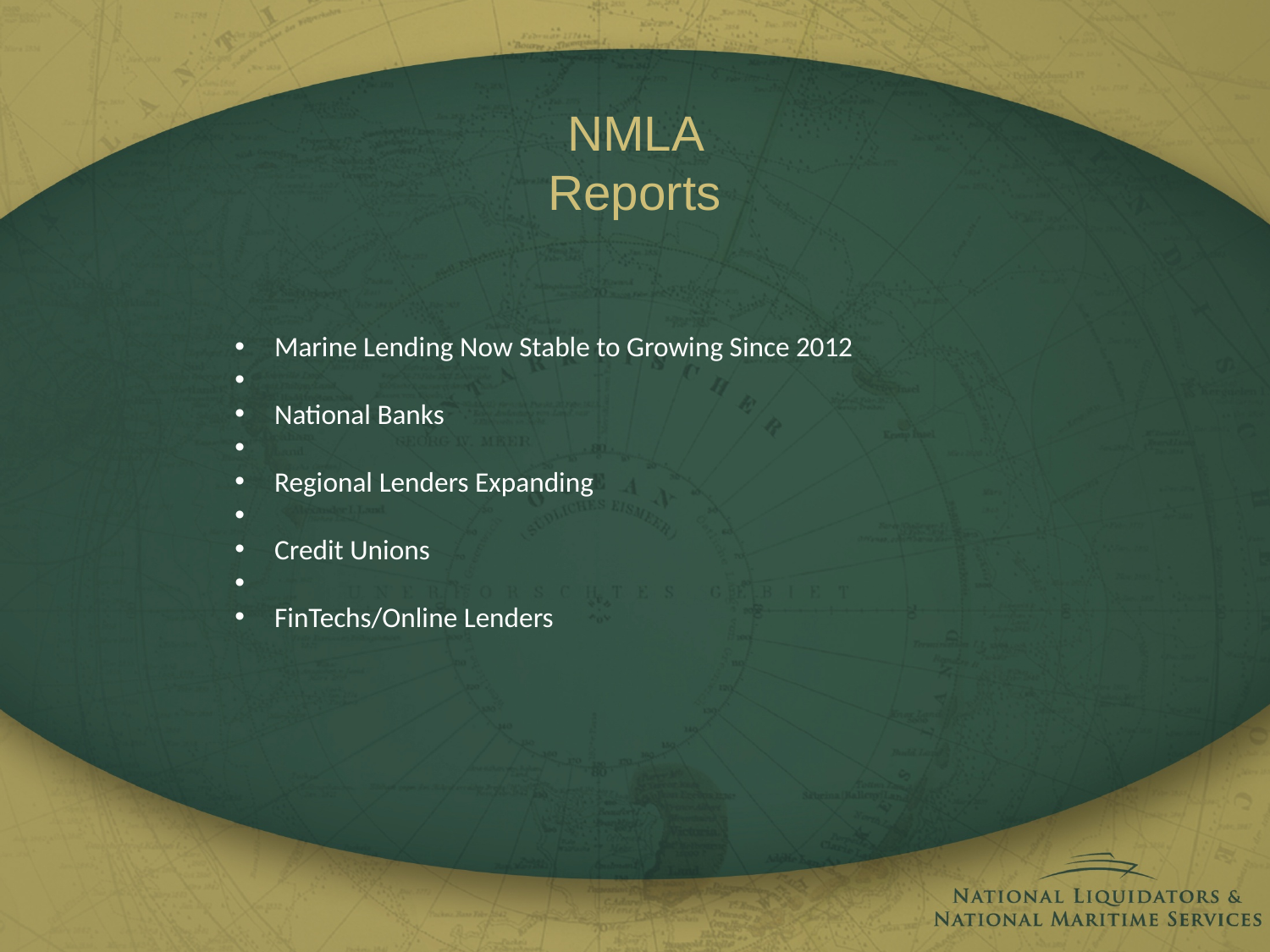

NMLA Reports

Marine Lending Now Stable to Growing Since 2012

National Banks

Regional Lenders Expanding

Credit Unions

FinTechs/Online Lenders